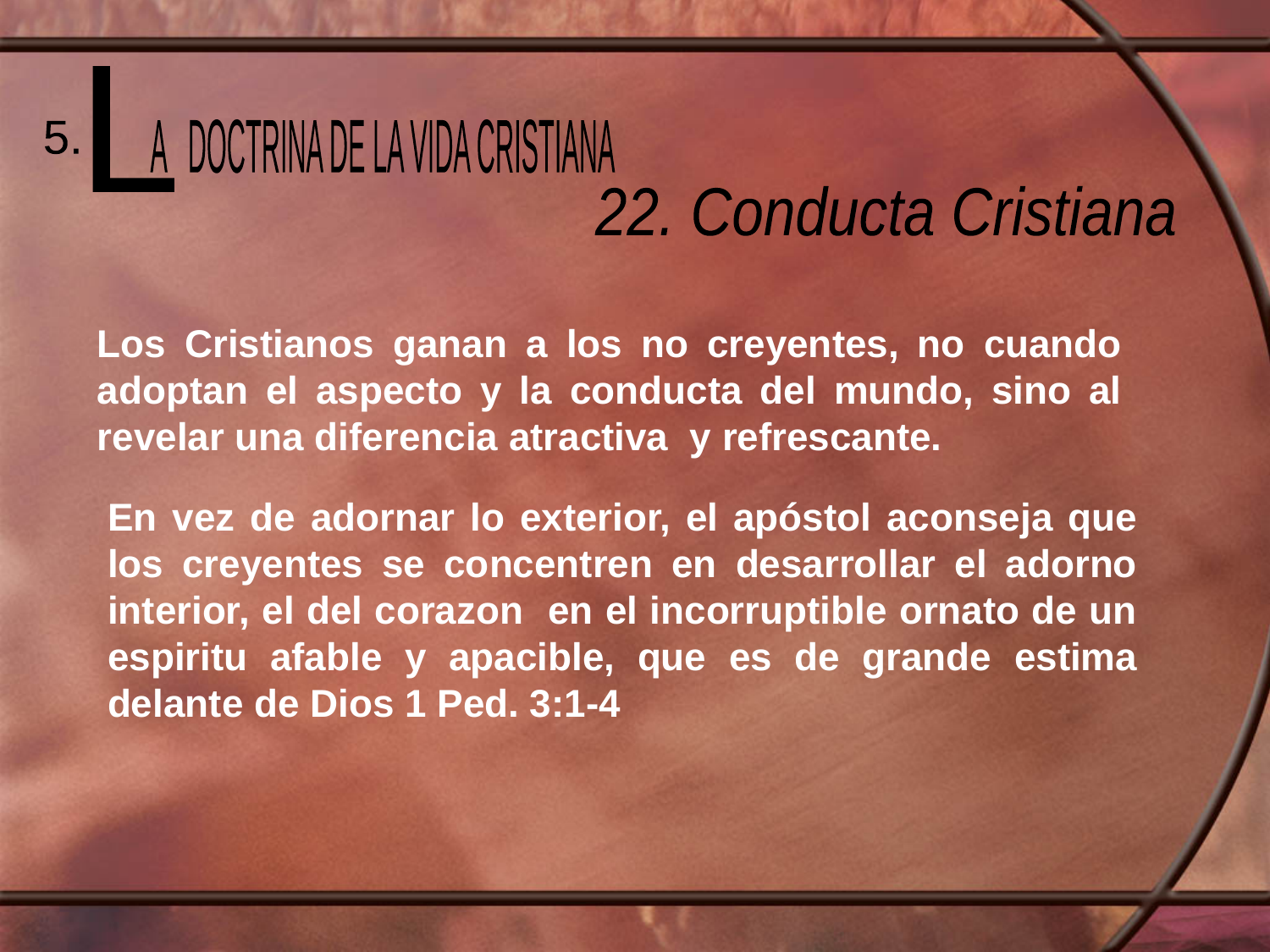

L
   A   DOCTRINA DE LA VIDA CRISTIANA
5.
22. Conducta Cristiana
Los Cristianos ganan a los no creyentes, no cuando adoptan el aspecto y la conducta del mundo, sino al revelar una diferencia atractiva  y refrescante.
En vez de adornar lo exterior, el apóstol aconseja que los creyentes se concentren en desarrollar el adorno interior, el del corazon  en el incorruptible ornato de un espiritu afable y apacible, que es de grande estima delante de Dios 1 Ped. 3:1-4